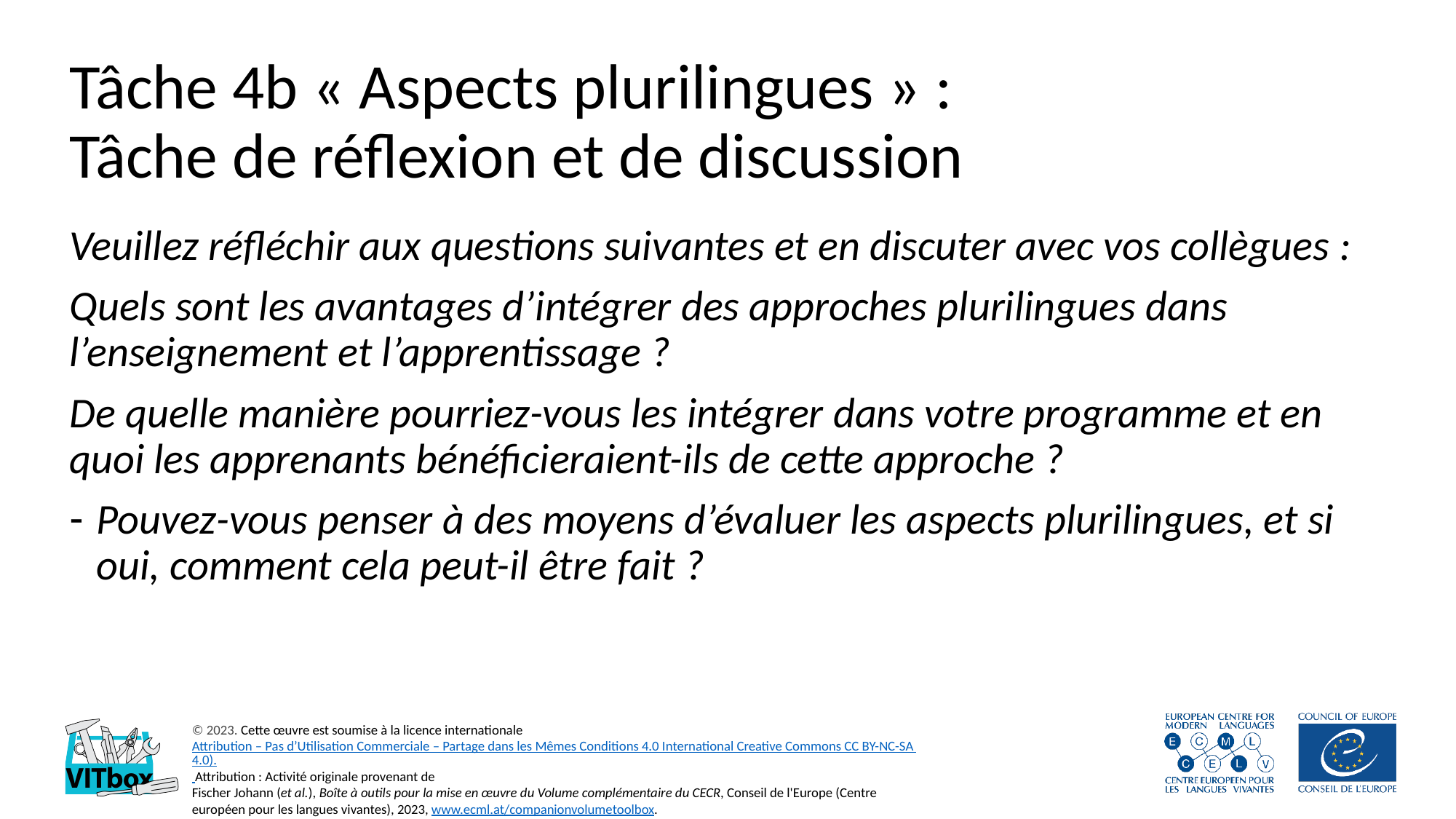

# Tâche 4b « Aspects plurilingues » : Tâche de réflexion et de discussion
Veuillez réfléchir aux questions suivantes et en discuter avec vos collègues :
Quels sont les avantages d’intégrer des approches plurilingues dans l’enseignement et l’apprentissage ?
De quelle manière pourriez-vous les intégrer dans votre programme et en quoi les apprenants bénéficieraient-ils de cette approche ?
Pouvez-vous penser à des moyens d’évaluer les aspects plurilingues, et si oui, comment cela peut-il être fait ?